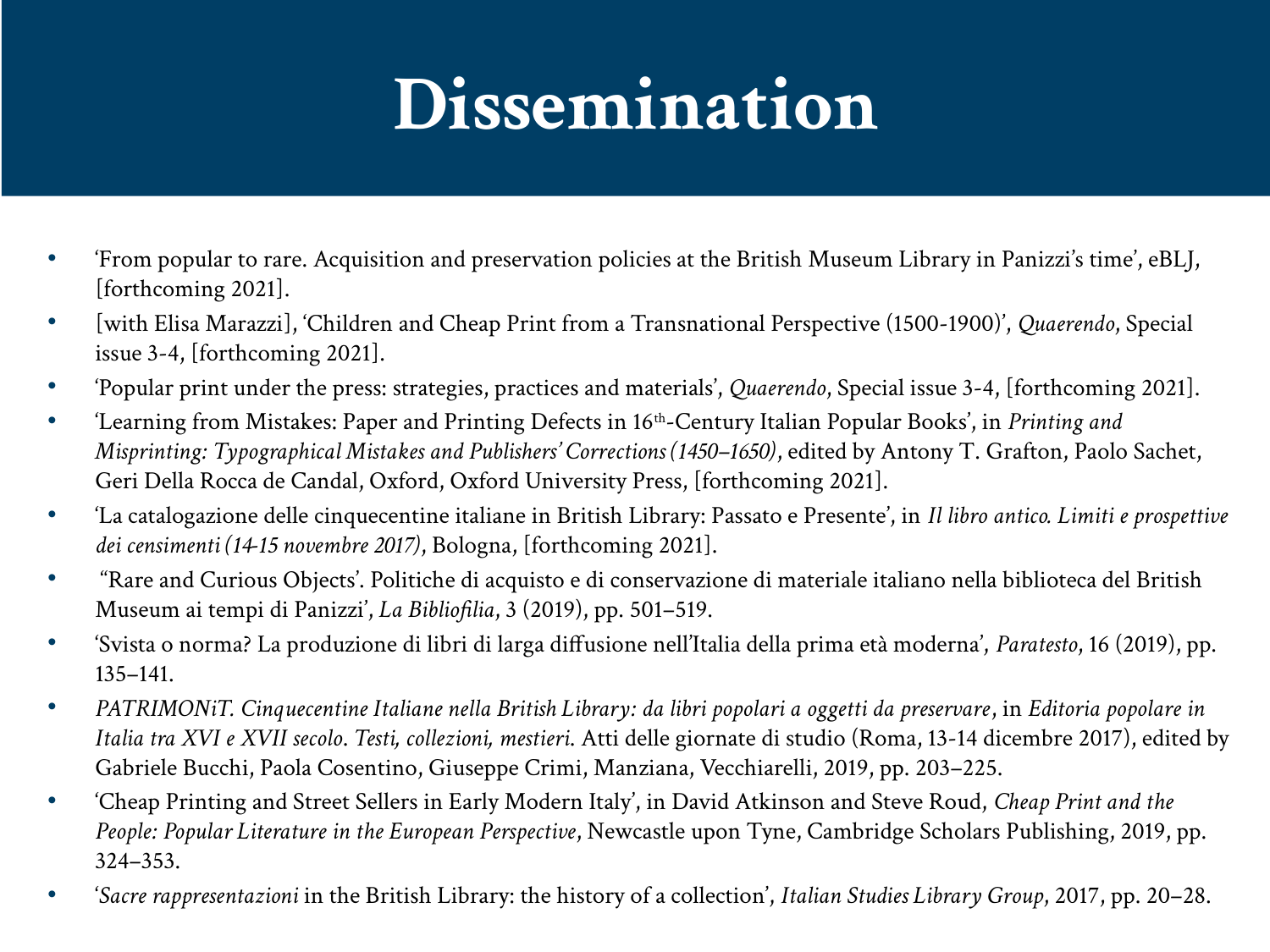

# Dissemination
‘From popular to rare. Acquisition and preservation policies at the British Museum Library in Panizzi’s time’, eBLJ, [forthcoming 2021].
[with Elisa Marazzi], ‘Children and Cheap Print from a Transnational Perspective (1500-1900)’, Quaerendo, Special issue 3-4, [forthcoming 2021].
‘Popular print under the press: strategies, practices and materials’, Quaerendo, Special issue 3-4, [forthcoming 2021].
‘Learning from Mistakes: Paper and Printing Defects in 16th-Century Italian Popular Books’, in Printing and Misprinting: Typographical Mistakes and Publishers’ Corrections (1450–1650), edited by Antony T. Grafton, Paolo Sachet, Geri Della Rocca de Candal, Oxford, Oxford University Press, [forthcoming 2021].
‘La catalogazione delle cinquecentine italiane in British Library: Passato e Presente’, in Il libro antico. Limiti e prospettive dei censimenti (14-15 novembre 2017), Bologna, [forthcoming 2021].
 ‘‘Rare and Curious Objects’. Politiche di acquisto e di conservazione di materiale italiano nella biblioteca del British Museum ai tempi di Panizzi’, La Bibliofilia, 3 (2019), pp. 501–519.
‘Svista o norma? La produzione di libri di larga diffusione nell’Italia della prima età moderna’, Paratesto, 16 (2019), pp. 135–141.
PATRIMONiT. Cinquecentine Italiane nella British Library: da libri popolari a oggetti da preservare, in Editoria popolare in Italia tra XVI e XVII secolo. Testi, collezioni, mestieri. Atti delle giornate di studio (Roma, 13-14 dicembre 2017), edited by Gabriele Bucchi, Paola Cosentino, Giuseppe Crimi, Manziana, Vecchiarelli, 2019, pp. 203–225.
‘Cheap Printing and Street Sellers in Early Modern Italy’, in David Atkinson and Steve Roud, Cheap Print and the People: Popular Literature in the European Perspective, Newcastle upon Tyne, Cambridge Scholars Publishing, 2019, pp. 324–353.
‘Sacre rappresentazioni in the British Library: the history of a collection’, Italian Studies Library Group, 2017, pp. 20–28.